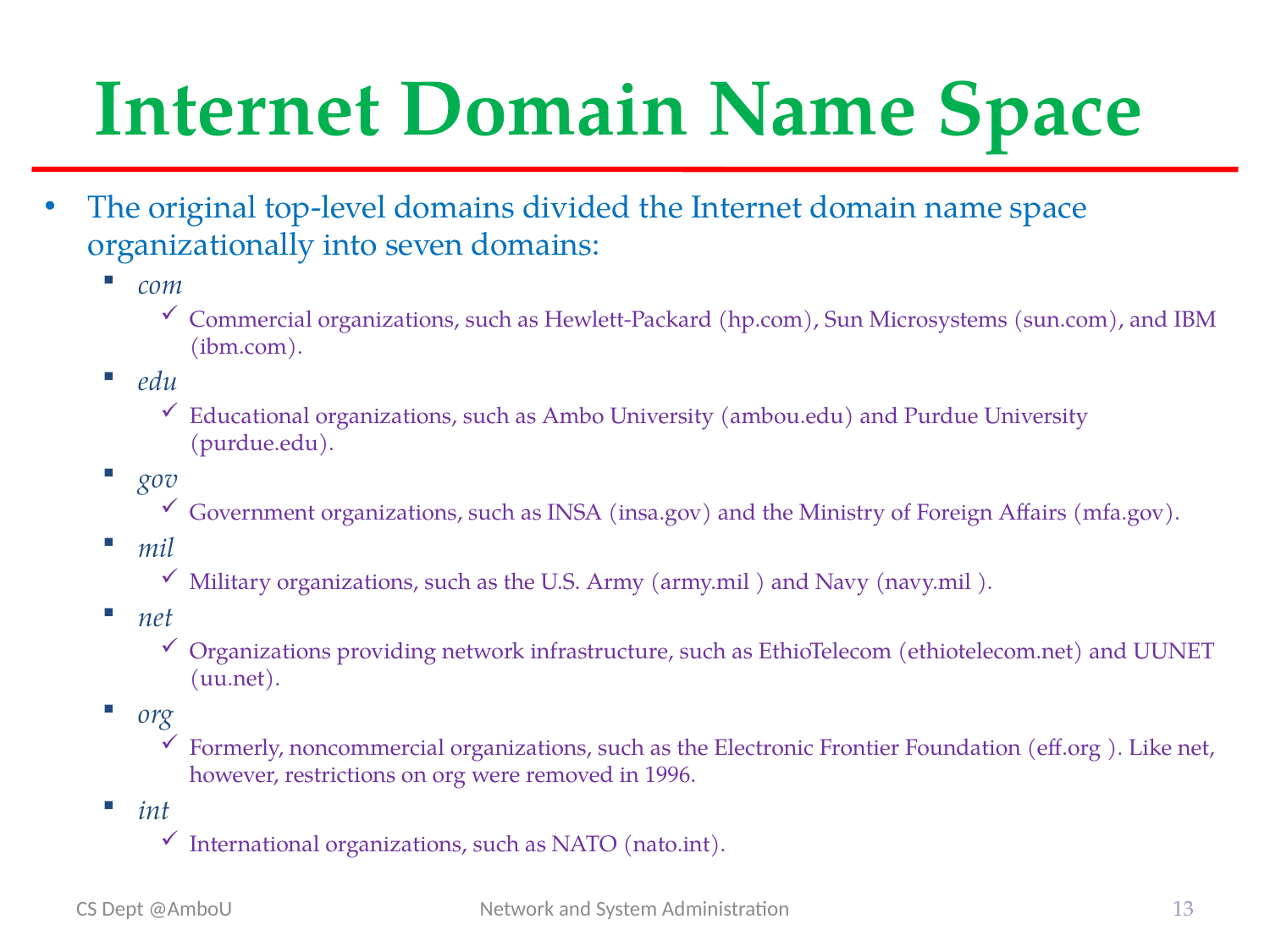

# Internet Domain Name Space
The original top-level domains divided the Internet domain name space organizationally into seven domains:
com
Commercial organizations, such as Hewlett-Packard (hp.com), Sun Microsystems (sun.com), and IBM (ibm.com).
edu
Educational organizations, such as Ambo University (ambou.edu) and Purdue University (purdue.edu).
gov
Government organizations, such as INSA (insa.gov) and the Ministry of Foreign Affairs (mfa.gov).
mil
Military organizations, such as the U.S. Army (army.mil ) and Navy (navy.mil ).
net
Organizations providing network infrastructure, such as EthioTelecom (ethiotelecom.net) and UUNET (uu.net).
org
Formerly, noncommercial organizations, such as the Electronic Frontier Foundation (eff.org ). Like net, however, restrictions on org were removed in 1996.
int
International organizations, such as NATO (nato.int).

CS Dept @AmboU
Network and System Administration
13